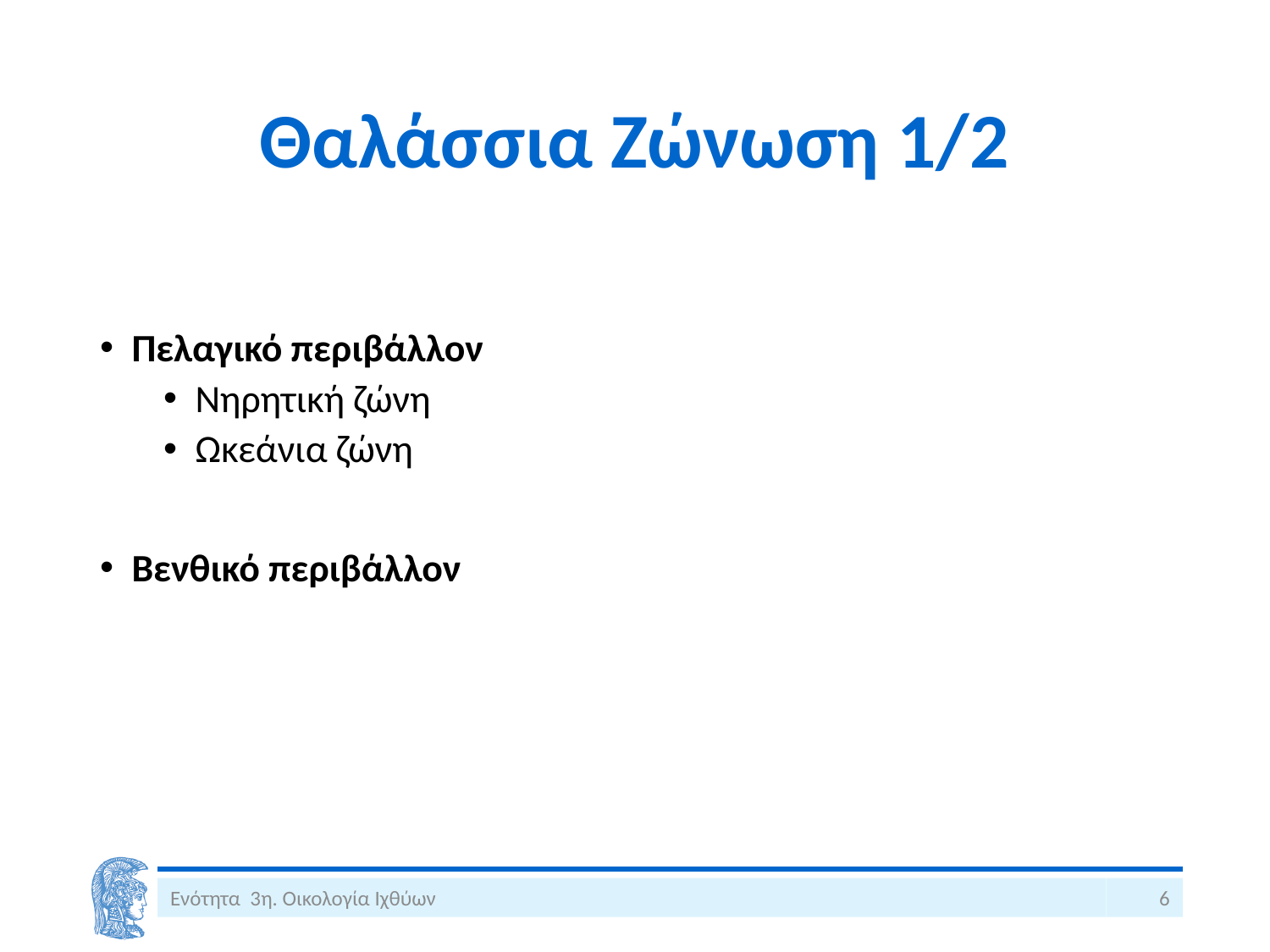

# Θαλάσσια Ζώνωση 1/2

Πελαγικό περιβάλλον
Νηρητική ζώνη
Ωκεάνια ζώνη

Βενθικό περιβάλλον

Ενότητα  3η. Οικολογία Ιχθύων
6